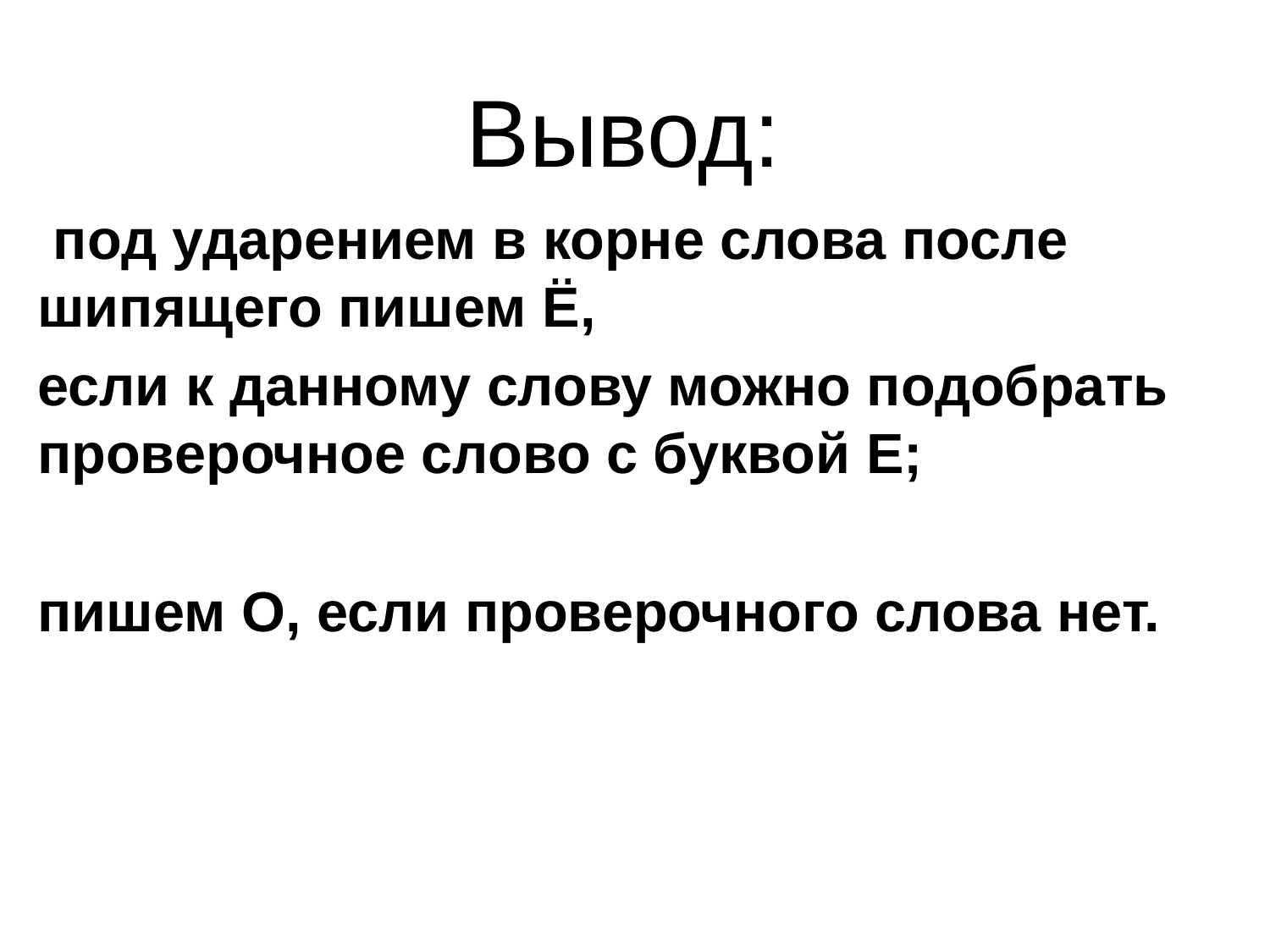

# Вывод:
 под ударением в корне слова после шипящего пишем Ё,
если к данному слову можно подобрать проверочное слово с буквой Е;

пишем О, если проверочного слова нет.